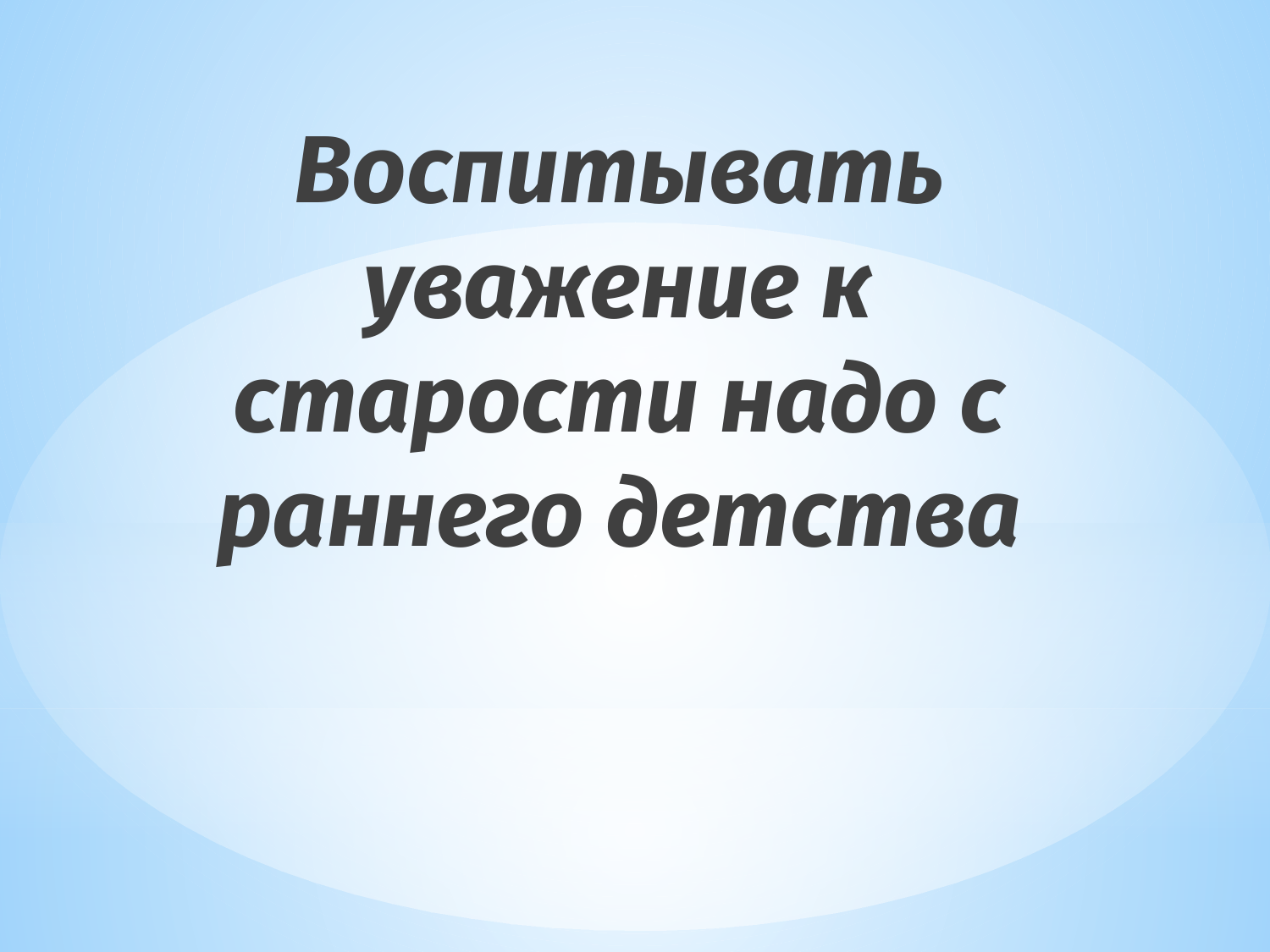

Воспитывать уважение к старости надо с раннего детства
#